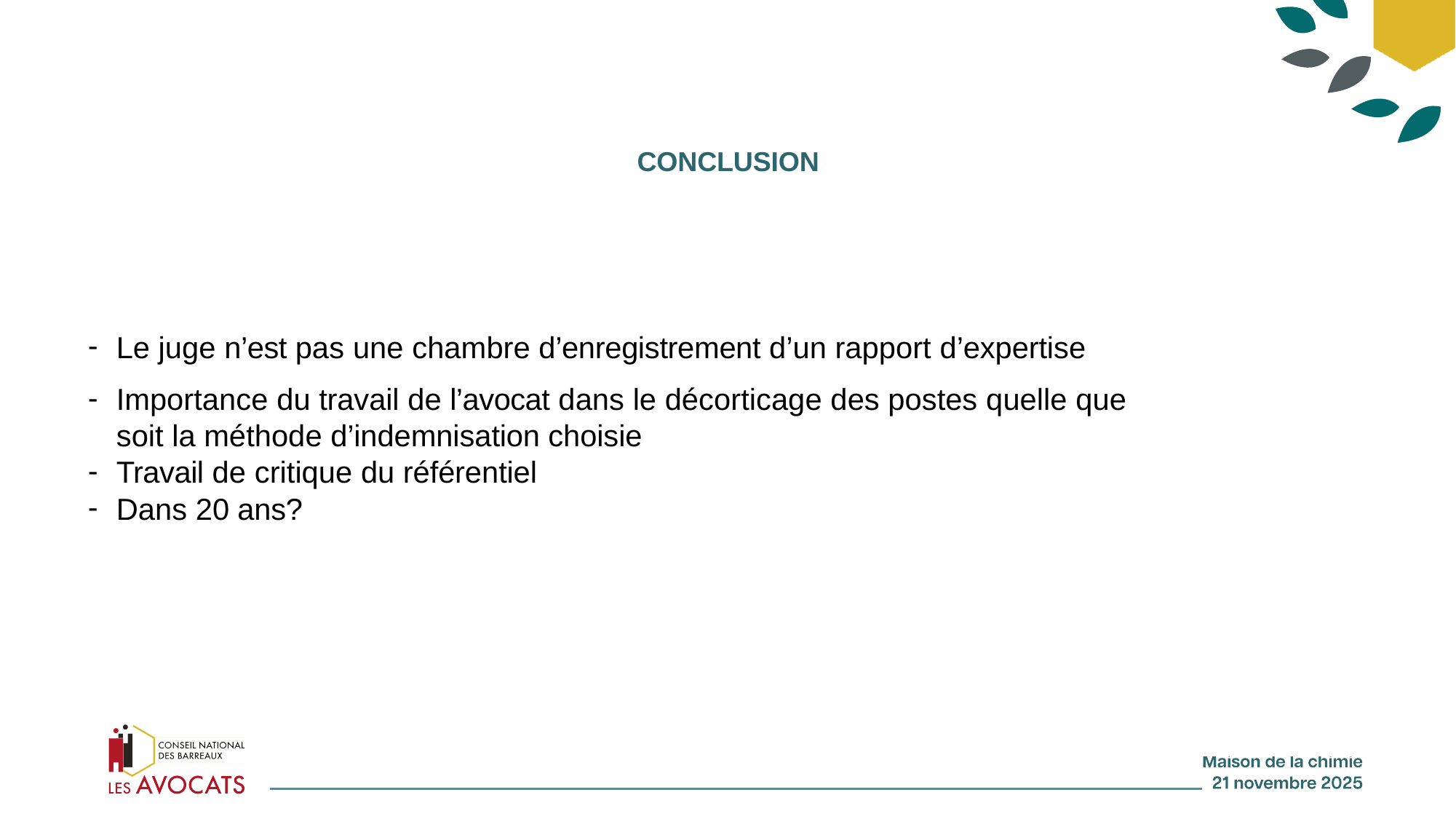

# CONCLUSION
Le juge n’est pas une chambre d’enregistrement d’un rapport d’expertise
Importance du travail de l’avocat dans le décorticage des postes quelle que soit la méthode d’indemnisation choisie
Travail de critique du référentiel
Dans 20 ans?